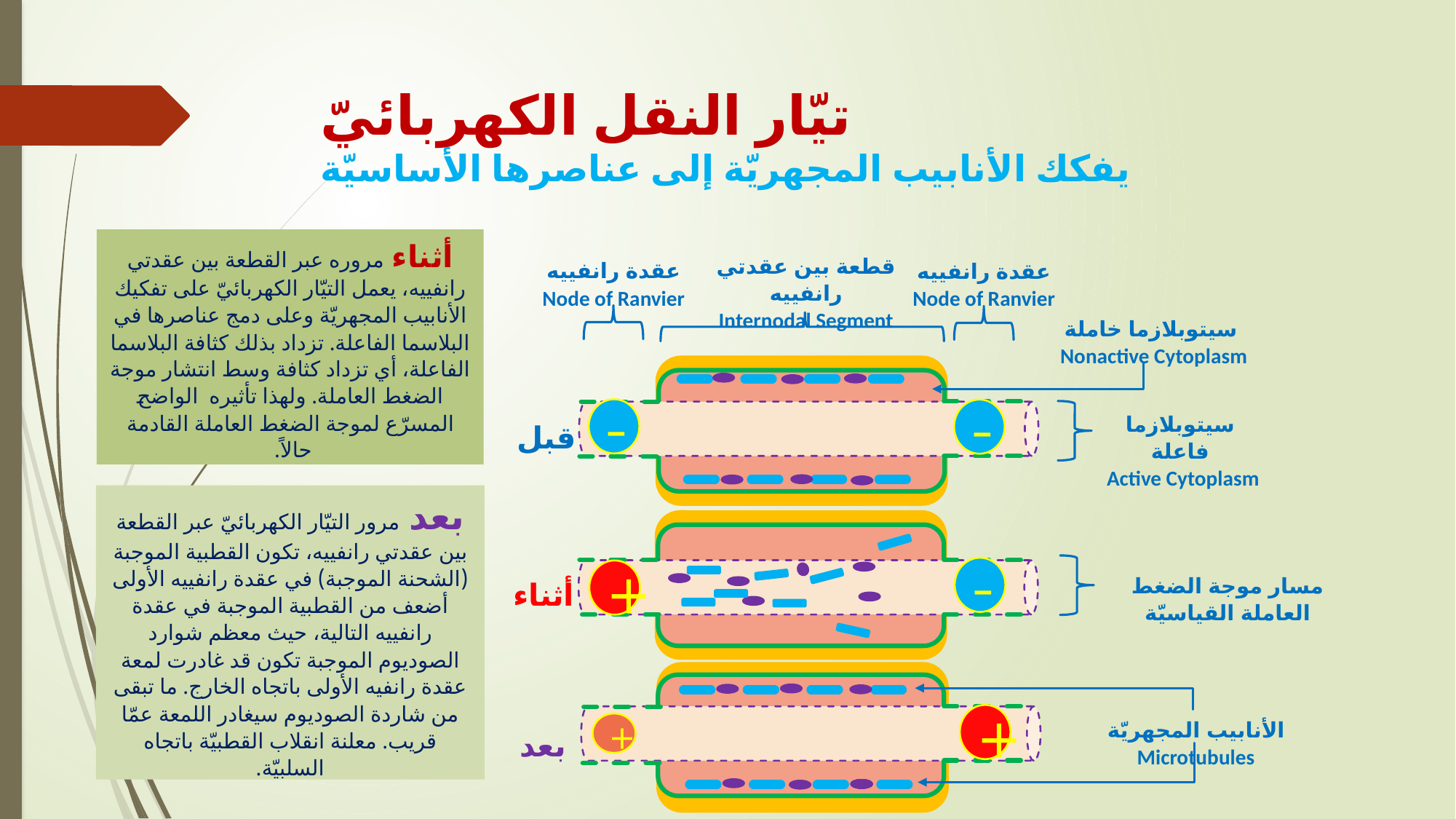

# تيّار النقل الكهربائيّ يفكك الأنابيب المجهريّة إلى عناصرها الأساسيّة

قطعة بين عقدتي رانفييه
Internodal Segment
أثناء مروره عبر القطعة بين عقدتي رانفييه، يعمل التيّار الكهربائيّ على تفكيك الأنابيب المجهريّة وعلى دمج عناصرها في البلاسما الفاعلة. تزداد بذلك كثافة البلاسما الفاعلة، أي تزداد كثافة وسط انتشار موجة الضغط العاملة. ولهذا تأثيره  الواضح المسرّع لموجة الضغط العاملة القادمة حالاً.
عقدة رانفييه
Node of Ranvier
عقدة رانفييه
Node of Ranvier

سيتوبلازما خاملة
Nonactive Cytoplasm

-
-

سيتوبلازما فاعلة
Active Cytoplasm
قبل

بعد مرور التيّار الكهربائيّ عبر القطعة بين عقدتي رانفييه، تكون القطبية الموجبة (الشحنة الموجبة) في عقدة رانفييه الأولى أضعف من القطبية الموجبة في عقدة رانفييه التالية، حيث معظم شوارد الصوديوم الموجبة تكون قد غادرت لمعة عقدة رانفيه الأولى باتجاه الخارج. ما تبقى من شاردة الصوديوم سيغادر اللمعة عمّا قريب. معلنة انقلاب القطبيّة باتجاه السلبيّة.

-
+

مسار موجة الضغط العاملة القياسيّة

أثناء

+
الأنابيب المجهريّة
Microtubules
+
بعد